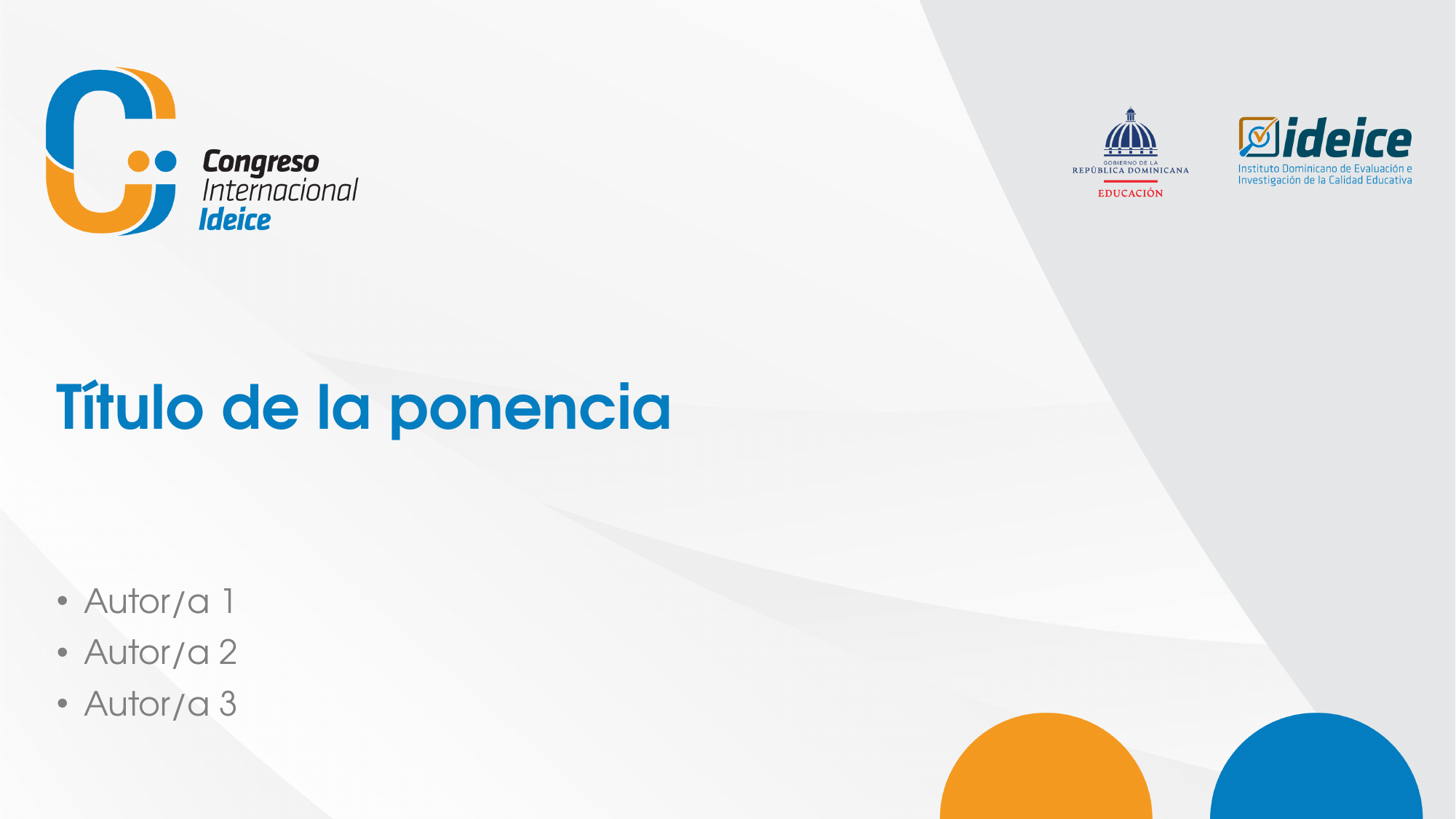

Título de la ponencia
Autor/a 1
Autor/a 2
Autor/a 3